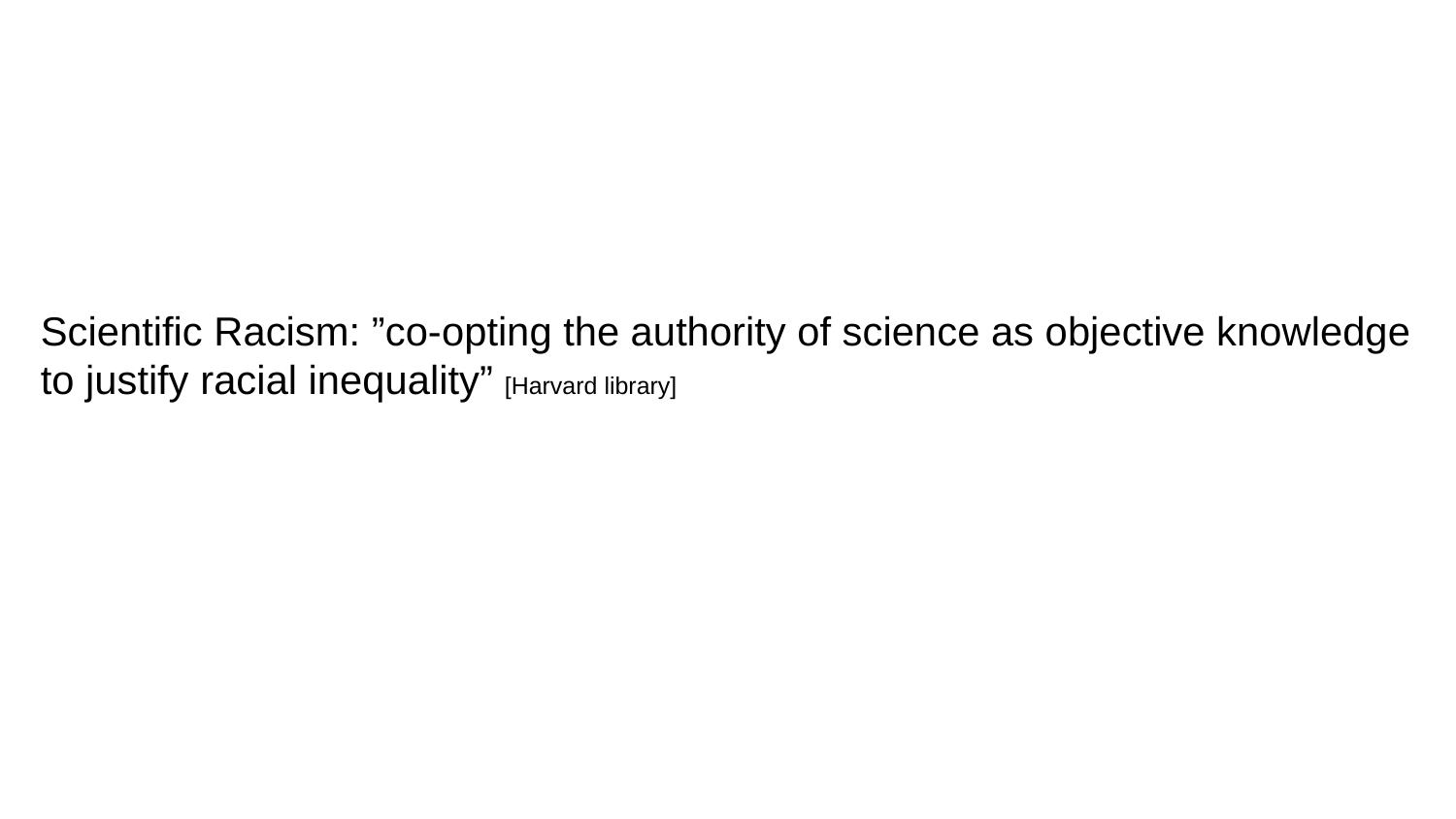

Scientific Racism: ”co-opting the authority of science as objective knowledge to justify racial inequality” [Harvard library]